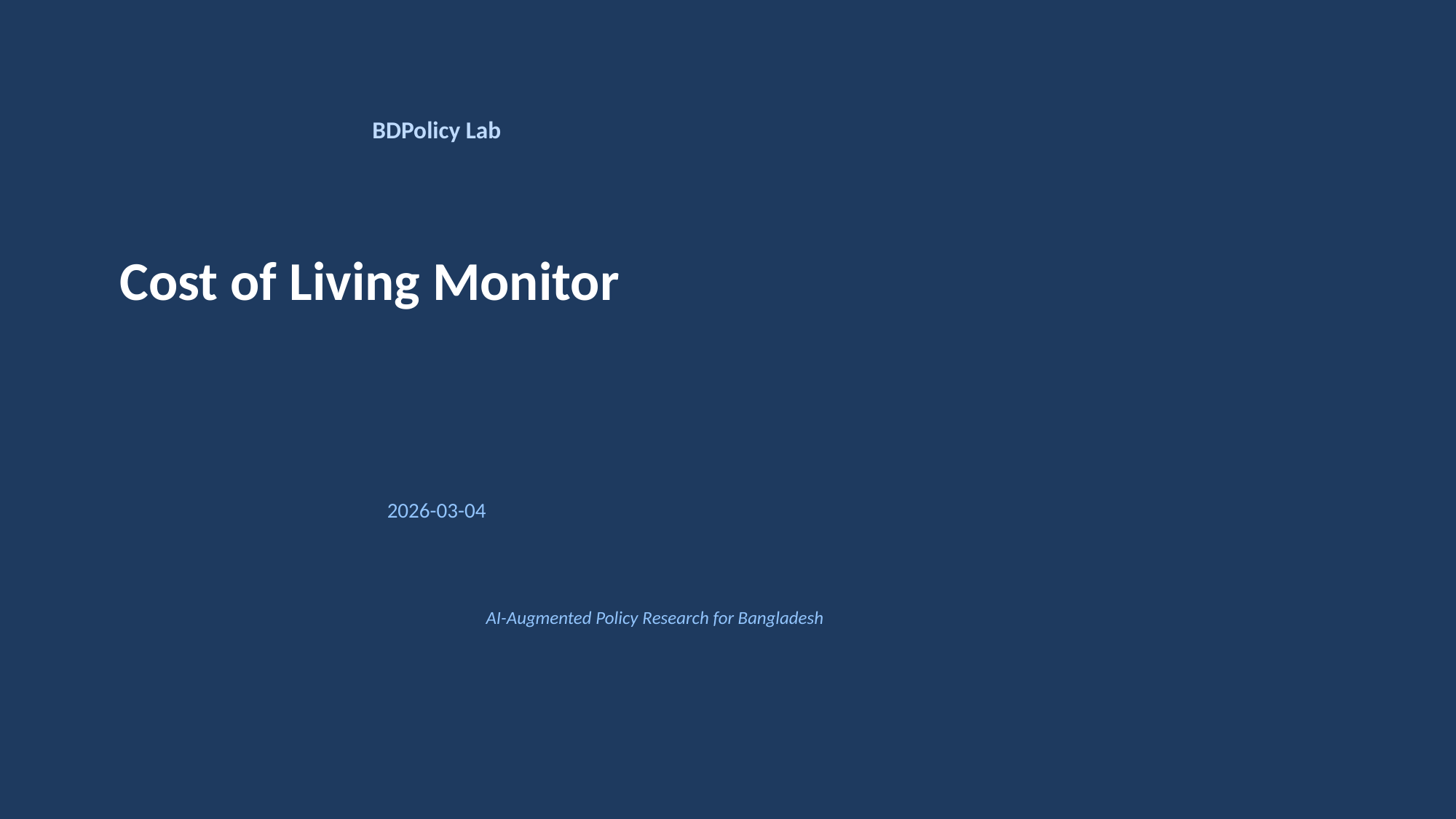

BDPolicy Lab
Cost of Living Monitor
2026-03-04
AI-Augmented Policy Research for Bangladesh